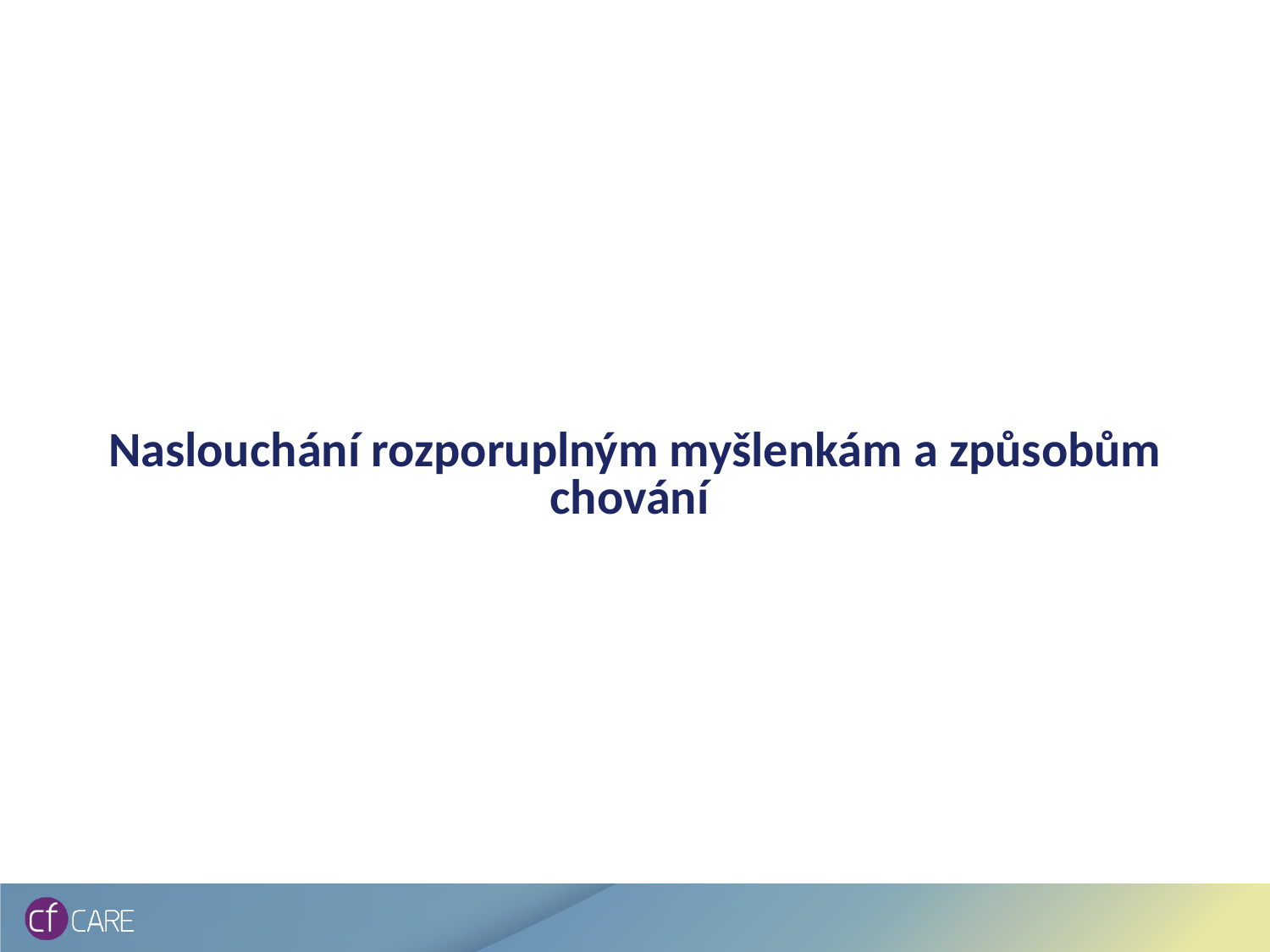

# Naslouchání rozporuplným myšlenkám a způsobům chování